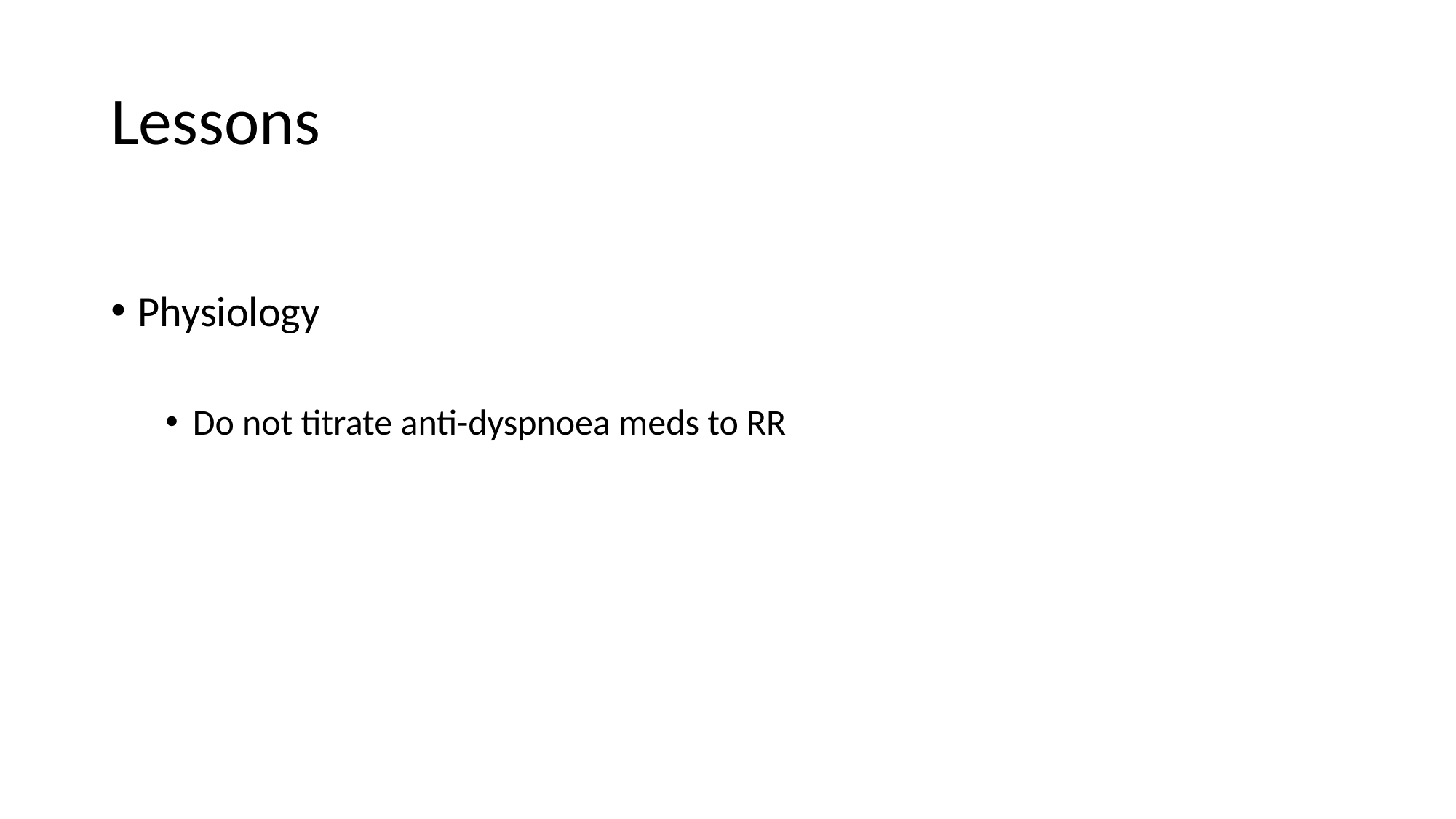

# Lessons

Physiology

Do not titrate anti-dyspnoea meds to RR